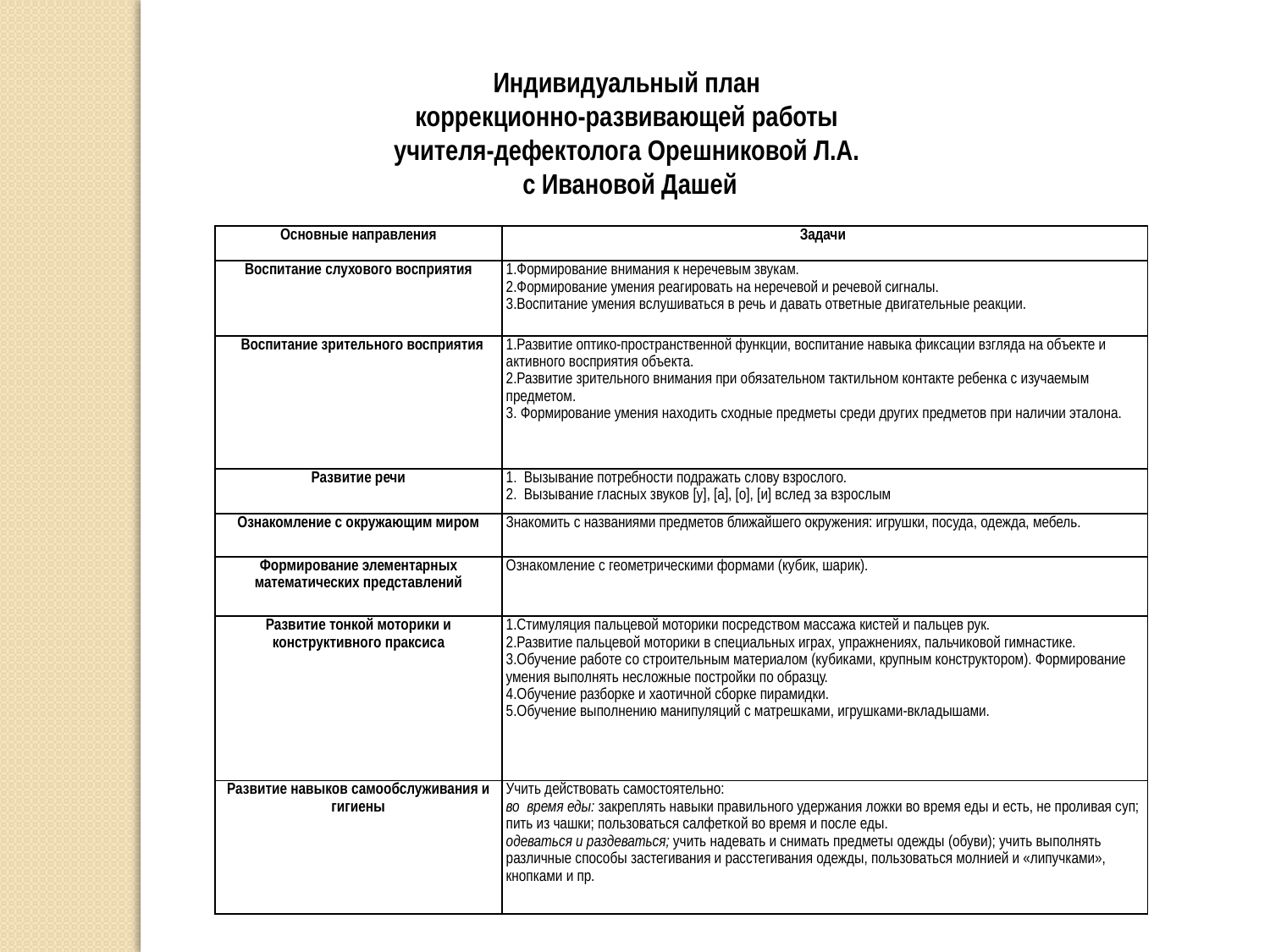

Индивидуальный план
коррекционно-развивающей работы
учителя-дефектолога Орешниковой Л.А.
с Ивановой Дашей
| Основные направления | Задачи |
| --- | --- |
| Воспитание слухового восприятия | 1.Формирование внимания к неречевым звукам. 2.Формирование умения реагировать на неречевой и речевой сигналы. 3.Воспитание умения вслушиваться в речь и давать ответные двигательные реакции. |
| Воспитание зрительного восприятия | 1.Развитие оптико-пространственной функции, воспитание навыка фиксации взгляда на объекте и активного восприятия объекта. 2.Развитие зрительного внимания при обязательном тактильном контакте ребенка с изучаемым предметом. 3. Формирование умения находить сходные предметы среди других предметов при наличии эталона. |
| Развитие речи | 1. Вызывание потребности подражать слову взрослого. 2. Вызывание гласных звуков [у], [а], [о], [и] вслед за взрослым |
| Ознакомление с окружающим миром | Знакомить с названиями предметов ближайшего окружения: игрушки, посуда, одежда, мебель. |
| Формирование элементарных математических представлений | Ознакомление с геометрическими формами (кубик, шарик). |
| Развитие тонкой моторики и конструктивного праксиса | 1.Стимуляция пальцевой моторики посредством массажа кистей и пальцев рук. 2.Развитие пальцевой моторики в специальных играх, упражнениях, пальчиковой гимнастике. 3.Обучение работе со строительным материалом (кубиками, крупным конструктором). Формирование умения выполнять несложные постройки по образцу. 4.Обучение разборке и хаотичной сборке пирамидки. 5.Обучение выполнению манипуляций с матрешками, игрушками-вкладышами. |
| Развитие навыков самообслуживания и гигиены | Учить действовать самостоятельно: во время еды: закреплять навыки правильного удержания ложки во время еды и есть, не проливая суп; пить из чашки; пользоваться салфеткой во время и после еды. одеваться и раздеваться; учить надевать и снимать предметы одежды (обуви); учить выполнять различные способы застегивания и расстегивания одежды, пользоваться молнией и «липучками», кнопками и пр. |